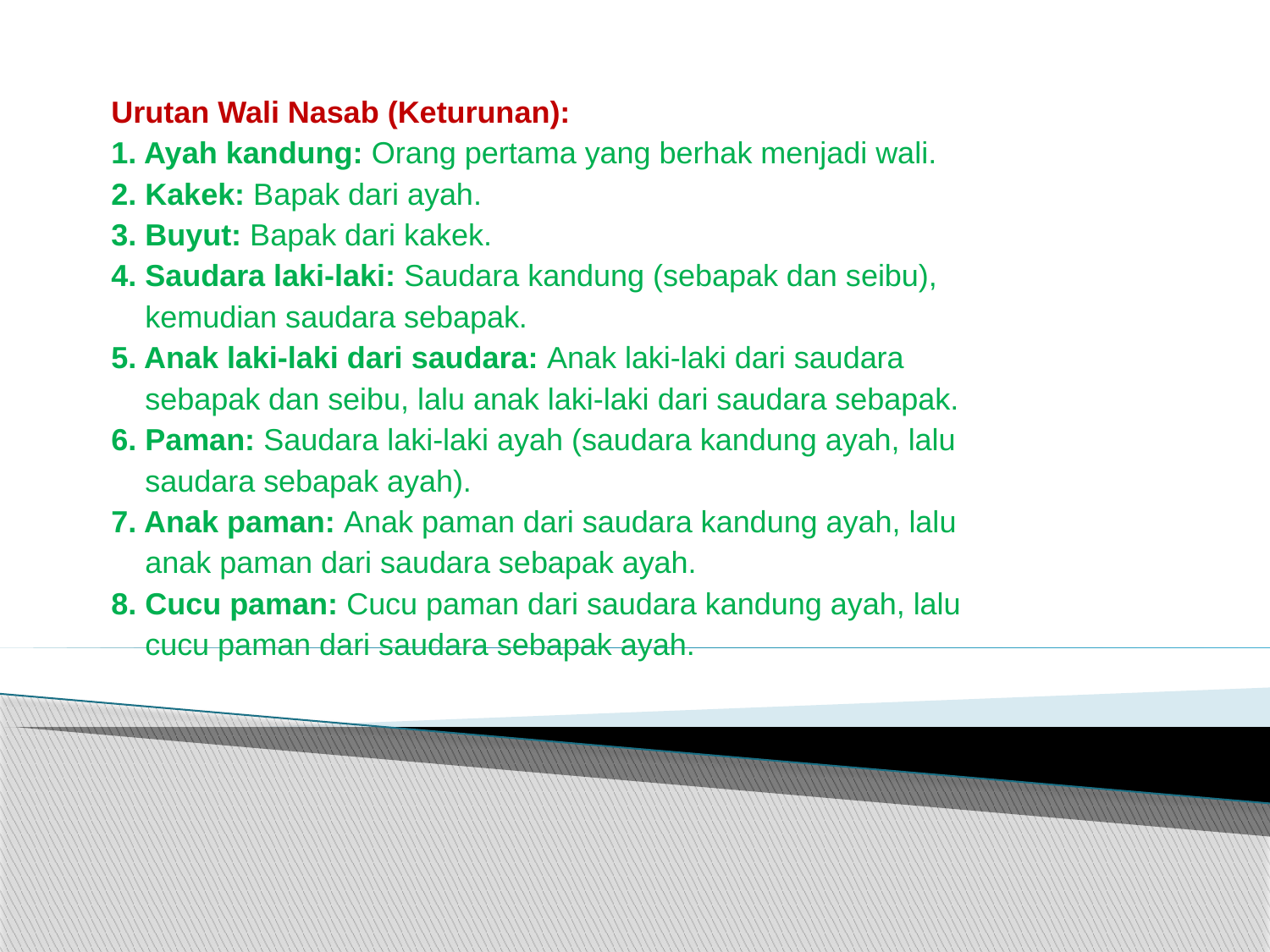

Urutan Wali Nasab (Keturunan):
1. Ayah kandung: Orang pertama yang berhak menjadi wali.
2. Kakek: Bapak dari ayah.
3. Buyut: Bapak dari kakek.
4. Saudara laki-laki: Saudara kandung (sebapak dan seibu),
    kemudian saudara sebapak.
5. Anak laki-laki dari saudara: Anak laki-laki dari saudara
    sebapak dan seibu, lalu anak laki-laki dari saudara sebapak.
6. Paman: Saudara laki-laki ayah (saudara kandung ayah, lalu
    saudara sebapak ayah).
7. Anak paman: Anak paman dari saudara kandung ayah, lalu
    anak paman dari saudara sebapak ayah.
8. Cucu paman: Cucu paman dari saudara kandung ayah, lalu
    cucu paman dari saudara sebapak ayah.